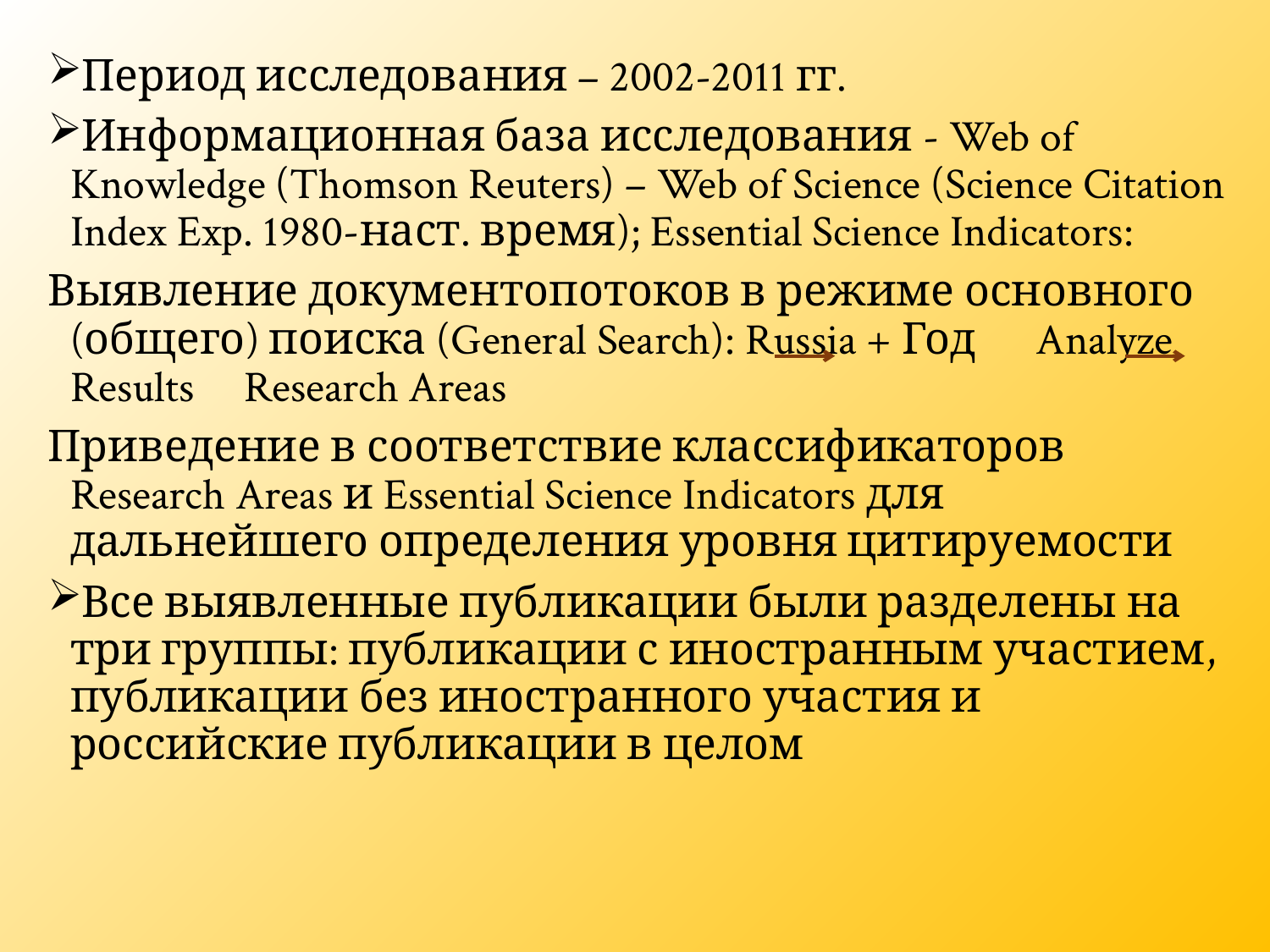

Период исследования – 2002-2011 гг.
Информационная база исследования - Web of Knowledge (Thomson Reuters) – Web of Science (Science Citation Index Exp. 1980-наст. время); Essential Science Indicators:
Выявление документопотоков в режиме основного (общего) поиска (General Search): Russia + Год      Analyze Results     Research Areas
Приведение в соответствие классификаторов Research Areas и Essential Science Indicators для дальнейшего определения уровня цитируемости
Все выявленные публикации были разделены на три группы: публикации с иностранным участием, публикации без иностранного участия и российские публикации в целом